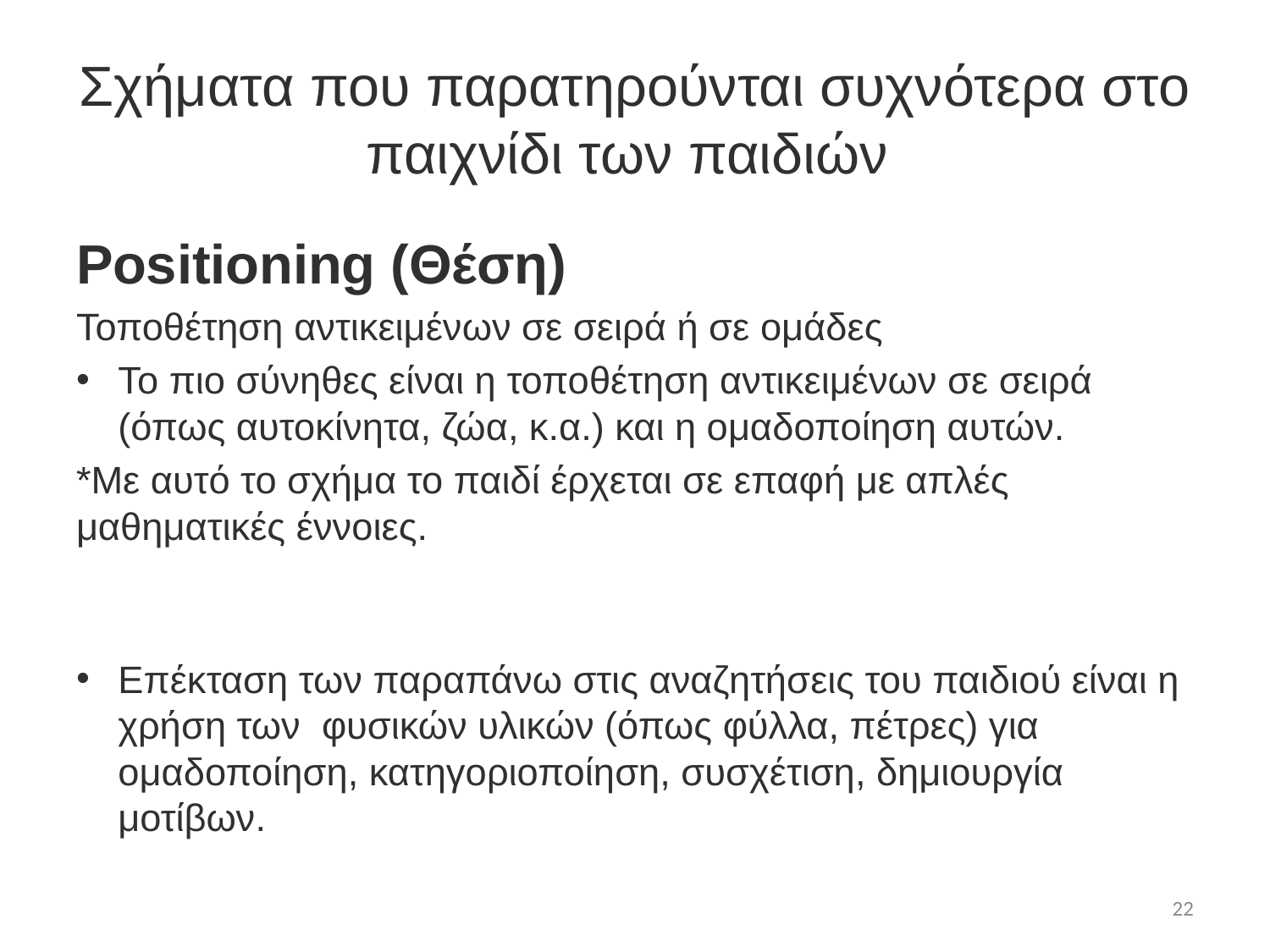

# Σχήματα που παρατηρούνται συχνότερα στο παιχνίδι των παιδιών
Positioning (Θέση)
Τοποθέτηση αντικειμένων σε σειρά ή σε ομάδες
Το πιο σύνηθες είναι η τοποθέτηση αντικειμένων σε σειρά (όπως αυτοκίνητα, ζώα, κ.α.) και η ομαδοποίηση αυτών.
*Με αυτό το σχήμα το παιδί έρχεται σε επαφή με απλές μαθηματικές έννοιες.

Επέκταση των παραπάνω στις αναζητήσεις του παιδιού είναι η χρήση των  φυσικών υλικών (όπως φύλλα, πέτρες) για ομαδοποίηση, κατηγοριοποίηση, συσχέτιση, δημιουργία μοτίβων.
22